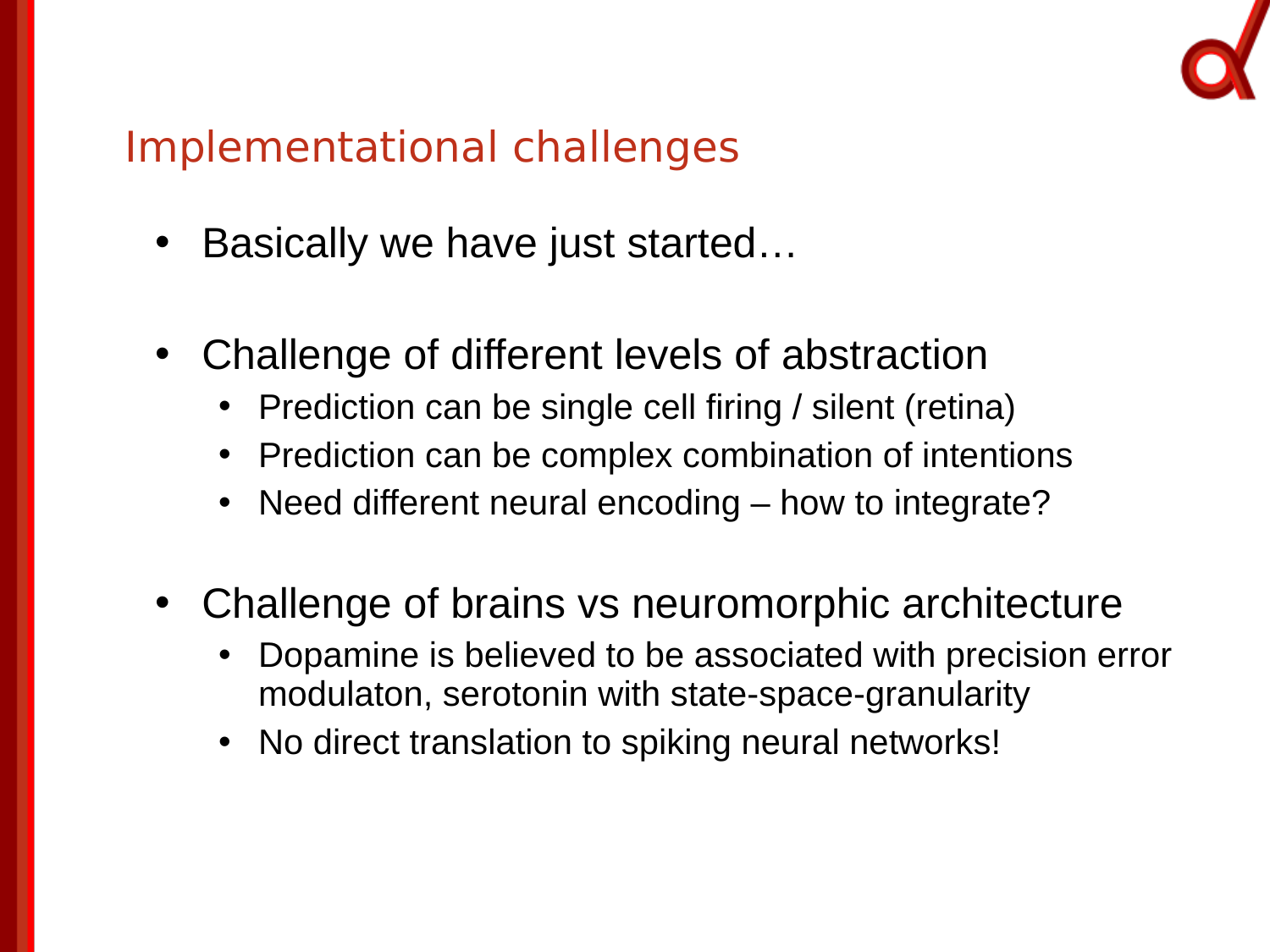

Implementational challenges
Basically we have just started…

Challenge of different levels of abstraction
Prediction can be single cell firing / silent (retina)
Prediction can be complex combination of intentions
Need different neural encoding – how to integrate?

Challenge of brains vs neuromorphic architecture
Dopamine is believed to be associated with precision error modulaton, serotonin with state-space-granularity
No direct translation to spiking neural networks!